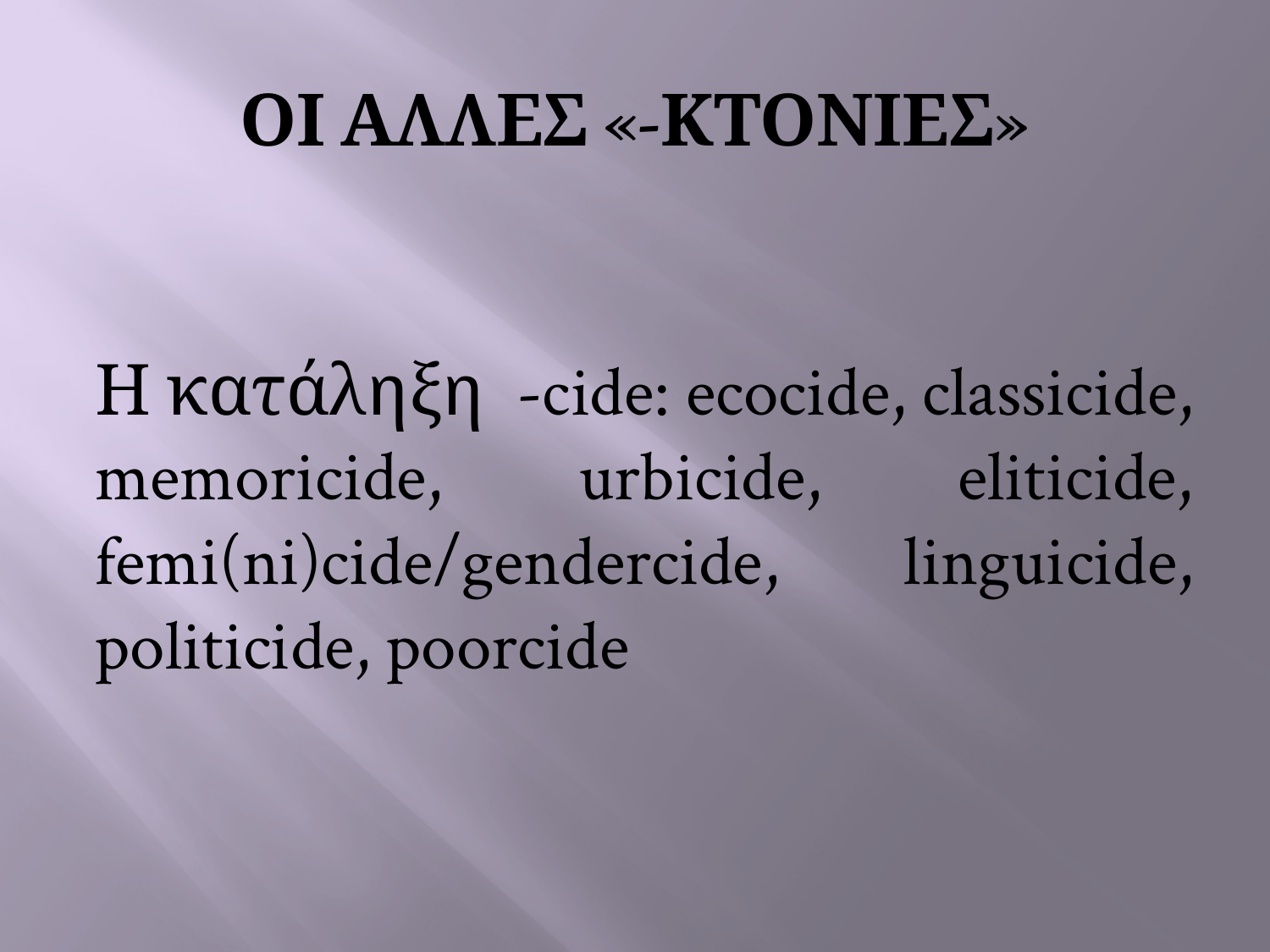

# ΟΙ ΑΛΛΕΣ «-ΚΤΟΝΙΕΣ»
Η κατάληξη  -cide: ecocide, classicide, memoricide, urbicide, eliticide, femi(ni)cide/gendercide, linguicide, politicide, poorcide